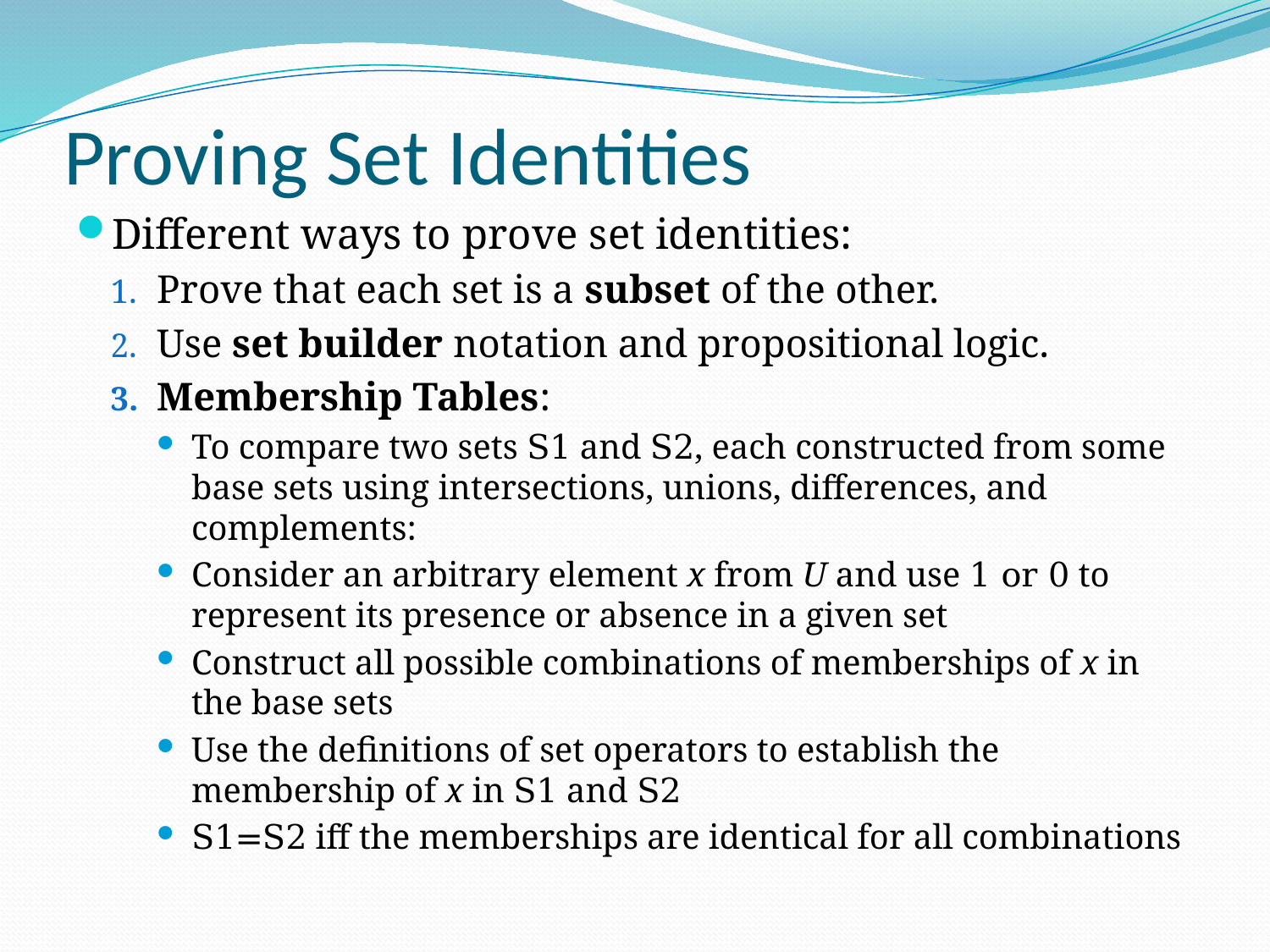

# Proving Set Identities
Different ways to prove set identities:
Prove that each set is a subset of the other.
Use set builder notation and propositional logic.
Membership Tables:
To compare two sets S1 and S2, each constructed from some base sets using intersections, unions, differences, and complements:
Consider an arbitrary element x from U and use 1 or 0 to represent its presence or absence in a given set
Construct all possible combinations of memberships of x in the base sets
Use the definitions of set operators to establish the membership of x in S1 and S2
S1=S2 iff the memberships are identical for all combinations